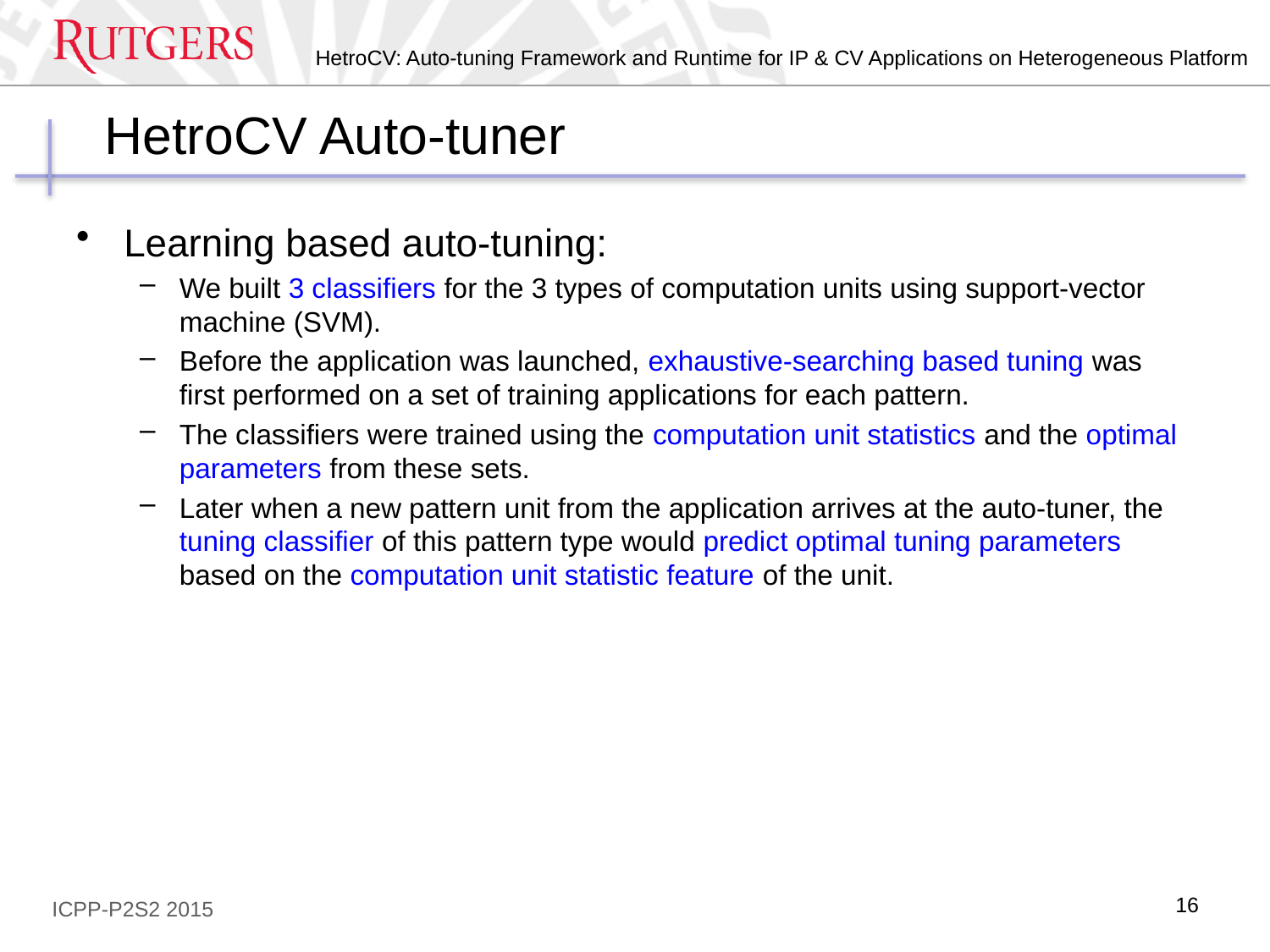

# HetroCV Auto-tuner
Learning based auto-tuning:
We built 3 classifiers for the 3 types of computation units using support-vector machine (SVM).
Before the application was launched, exhaustive-searching based tuning was first performed on a set of training applications for each pattern.
The classifiers were trained using the computation unit statistics and the optimal parameters from these sets.
Later when a new pattern unit from the application arrives at the auto-tuner, the tuning classifier of this pattern type would predict optimal tuning parameters based on the computation unit statistic feature of the unit.